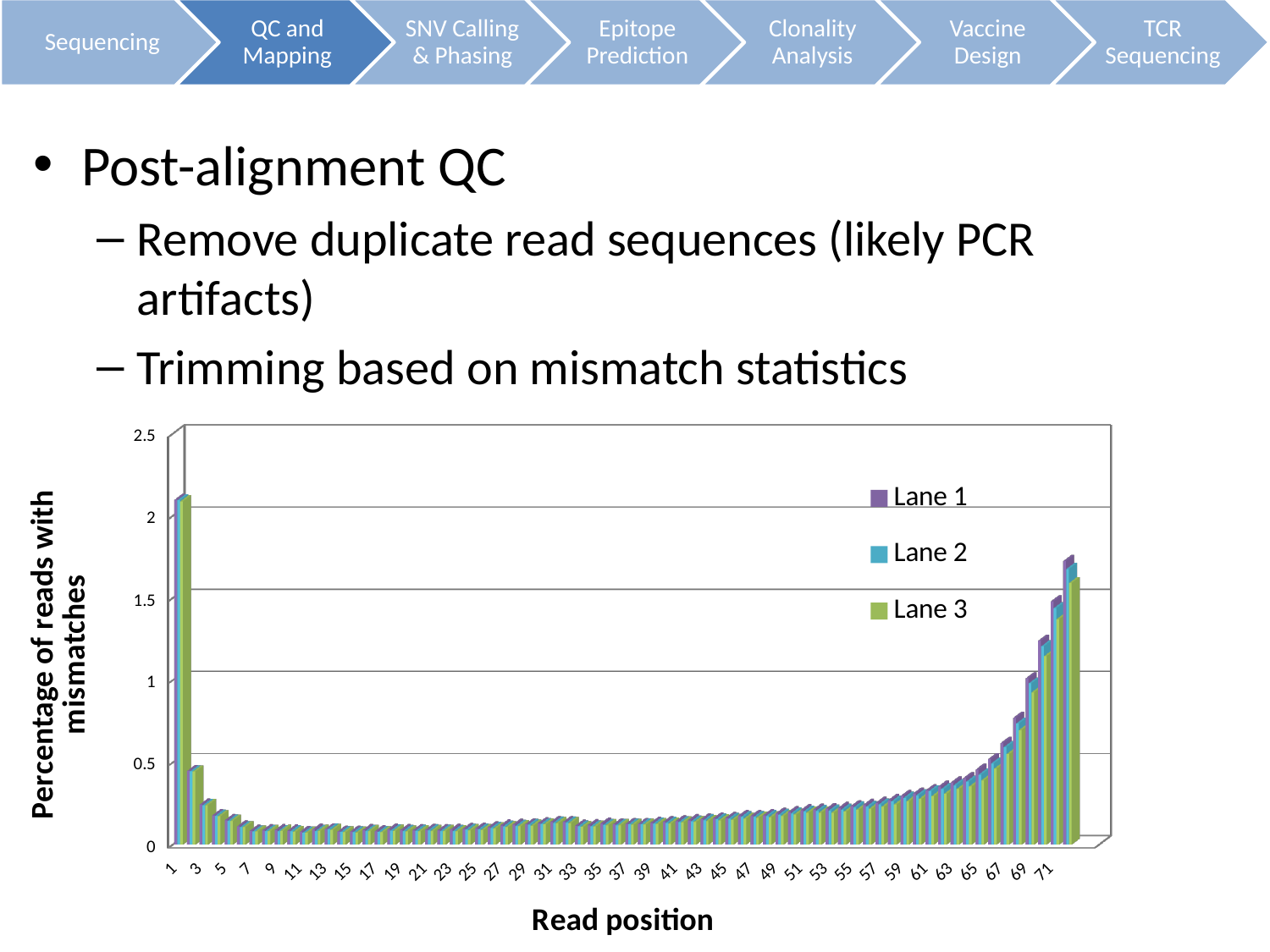

Sequencing
QC and Mapping
SNV Calling & Phasing
Epitope Prediction
Clonality Analysis
Vaccine Design
TCR Sequencing
Post-alignment QC
Remove duplicate read sequences (likely PCR artifacts)
Trimming based on mismatch statistics

[unsupported chart]